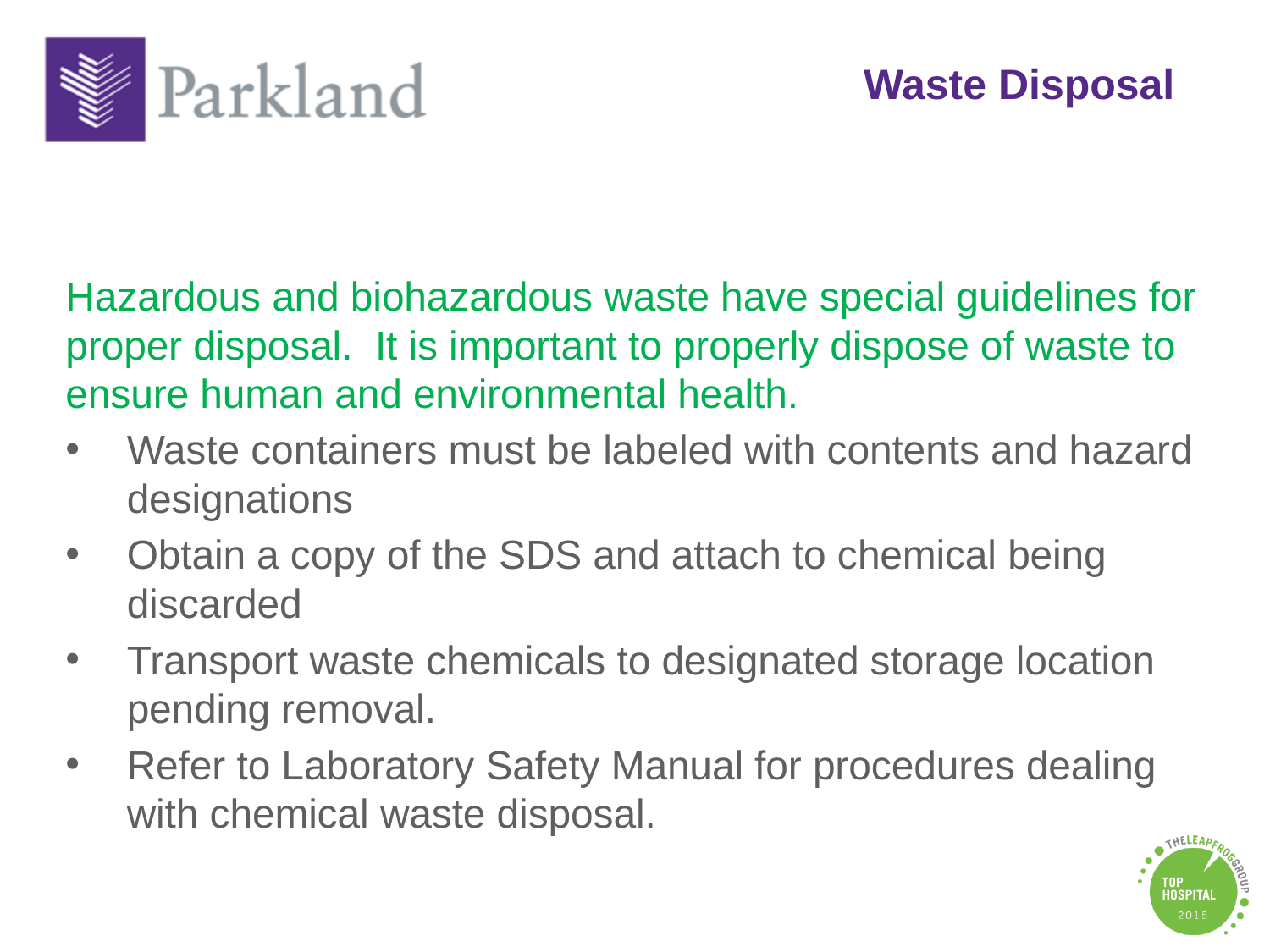

# Waste Disposal
Hazardous and biohazardous waste have special guidelines for proper disposal.  It is important to properly dispose of waste to ensure human and environmental health.
Waste containers must be labeled with contents and hazard designations
Obtain a copy of the SDS and attach to chemical being discarded
Transport waste chemicals to designated storage location  pending removal.
Refer to Laboratory Safety Manual for procedures dealing with chemical waste disposal.